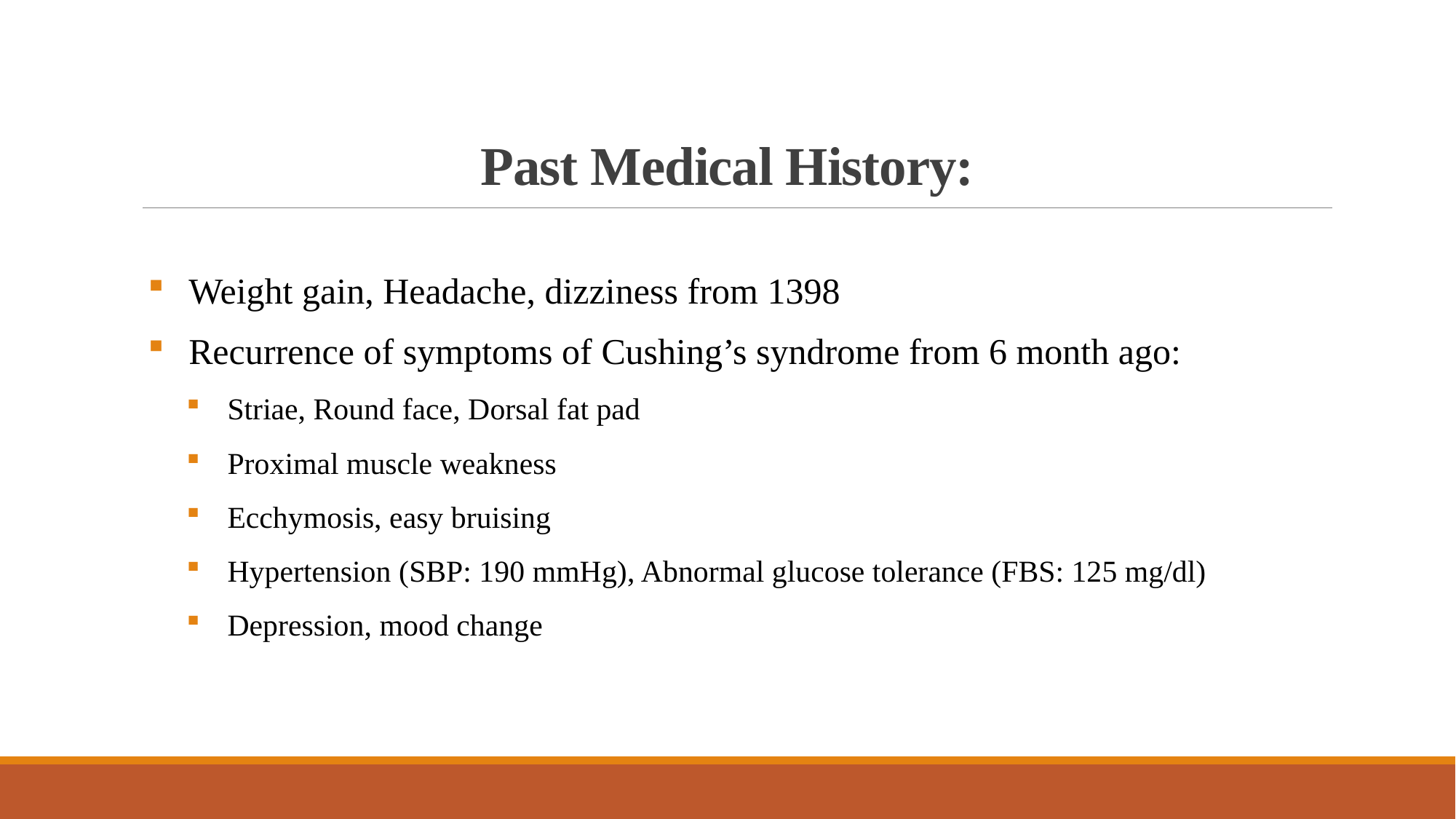

# Past Medical History:

Weight gain, Headache, dizziness from 1398
Recurrence of symptoms of Cushing’s syndrome from 6 month ago:
Striae, Round face, Dorsal fat pad
Proximal muscle weakness
Ecchymosis, easy bruising
Hypertension (SBP: 190 mmHg), Abnormal glucose tolerance (FBS: 125 mg/dl)
Depression, mood change